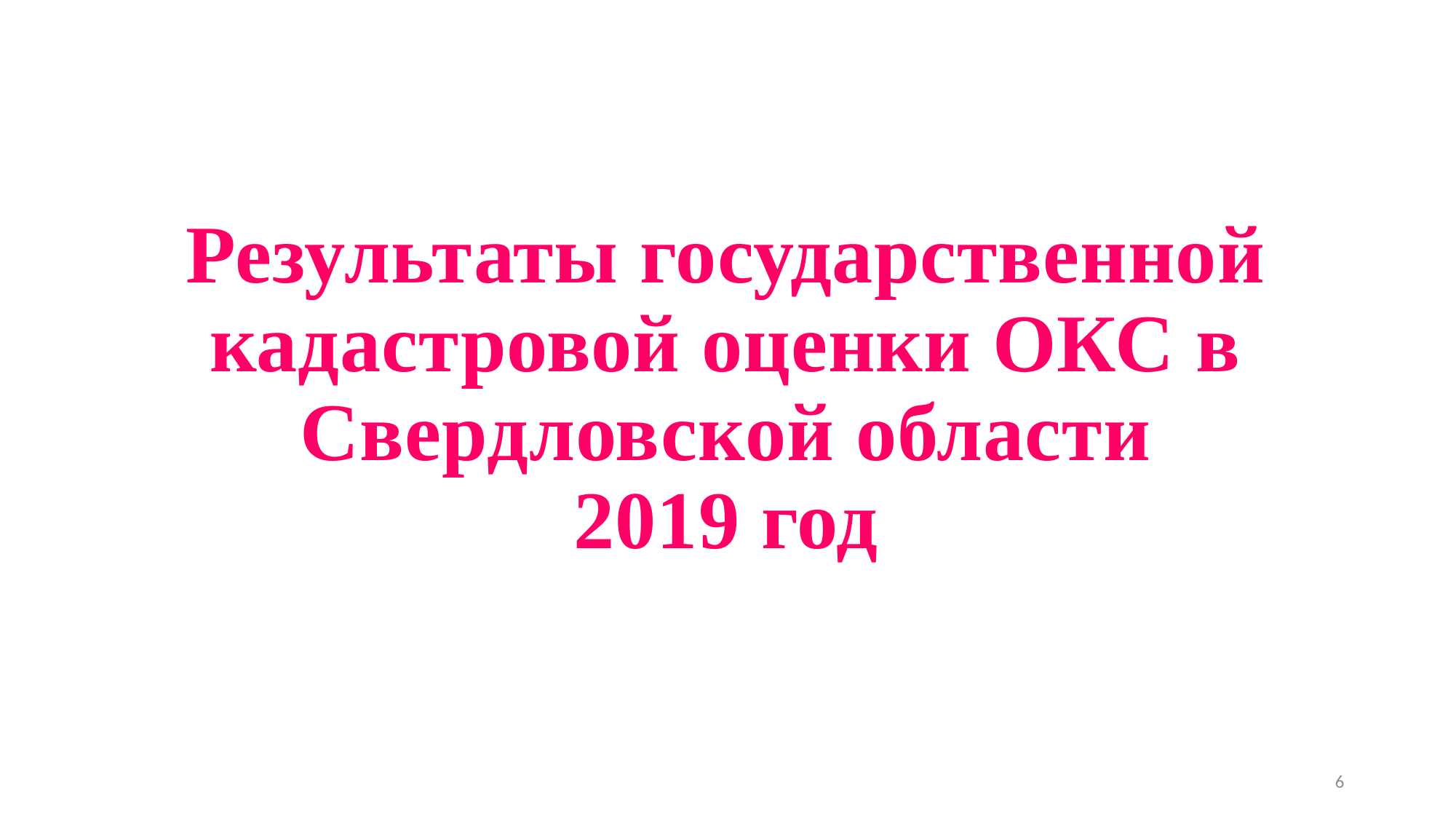

# Результаты государственной кадастровой оценки ОКС в Свердловской области 2019 год

6